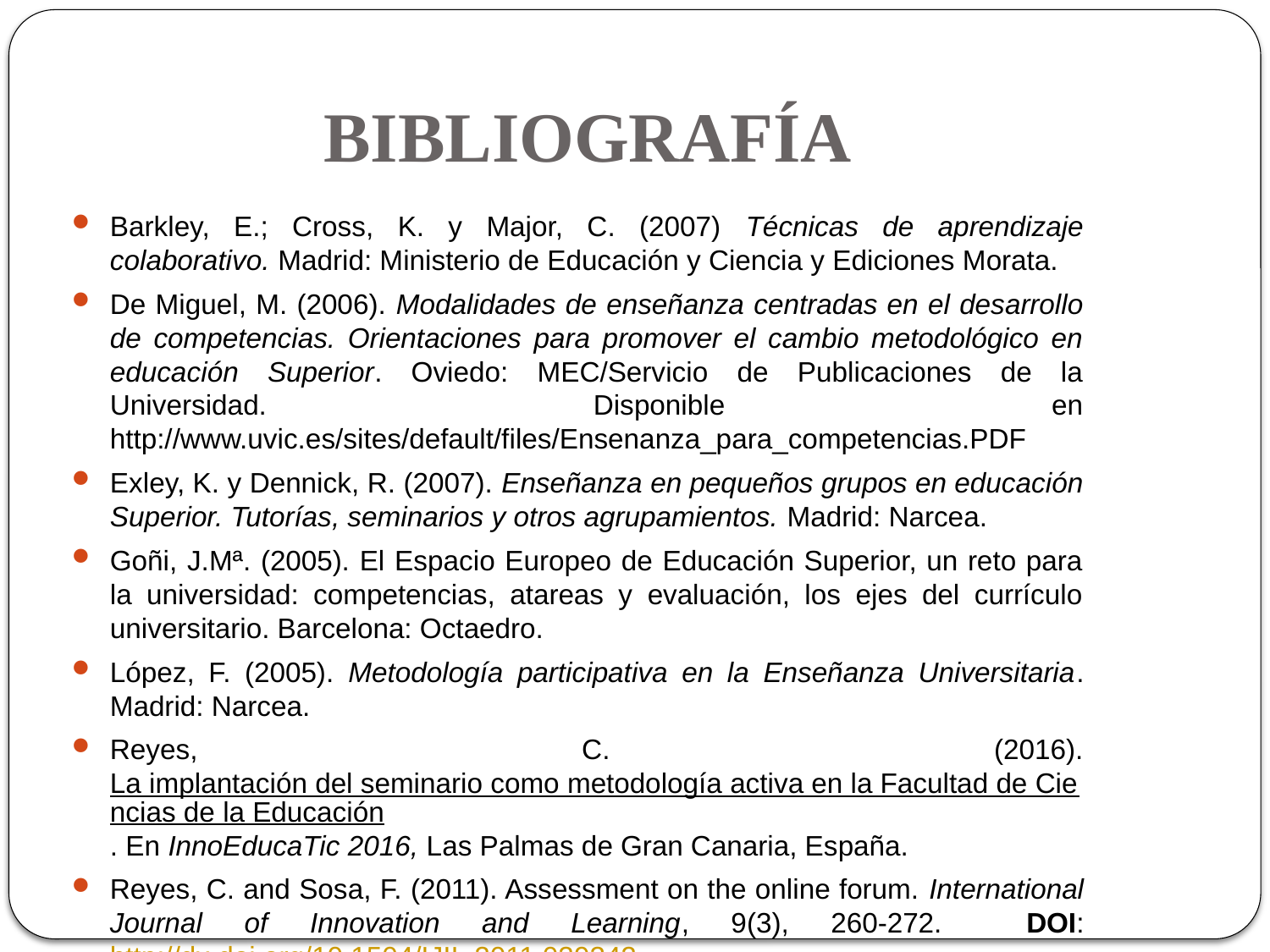

# BIBLIOGRAFÍA
Barkley, E.; Cross, K. y Major, C. (2007) Técnicas de aprendizaje colaborativo. Madrid: Ministerio de Educación y Ciencia y Ediciones Morata.
De Miguel, M. (2006). Modalidades de enseñanza centradas en el desarrollo de competencias. Orientaciones para promover el cambio metodológico en educación Superior. Oviedo: MEC/Servicio de Publicaciones de la Universidad. Disponible en http://www.uvic.es/sites/default/files/Ensenanza_para_competencias.PDF
Exley, K. y Dennick, R. (2007). Enseñanza en pequeños grupos en educación Superior. Tutorías, seminarios y otros agrupamientos. Madrid: Narcea.
Goñi, J.Mª. (2005). El Espacio Europeo de Educación Superior, un reto para la universidad: competencias, atareas y evaluación, los ejes del currículo universitario. Barcelona: Octaedro.
López, F. (2005). Metodología participativa en la Enseñanza Universitaria. Madrid: Narcea.
Reyes, C. (2016). La implantación del seminario como metodología activa en la Facultad de Ciencias de la Educación. En InnoEducaTic 2016, Las Palmas de Gran Canaria, España.
Reyes, C. and Sosa, F. (2011). Assessment on the online forum. International Journal of Innovation and Learning, 9(3), 260-272.  DOI: http://dx.doi.org/10.1504/IJIL.2011.039342